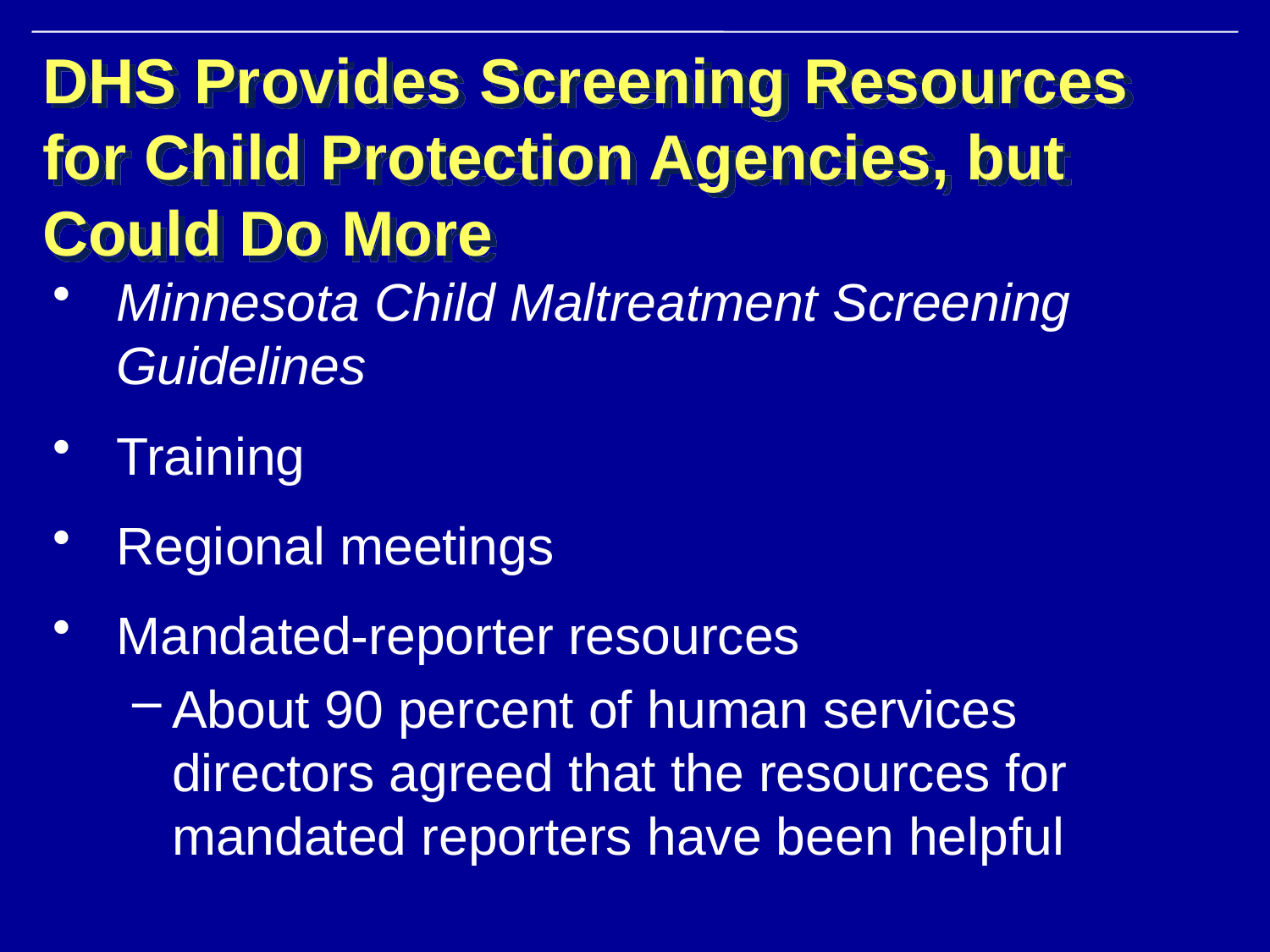

# DHS Provides Screening Resources  for Child Protection Agencies, but Could Do More
Minnesota Child Maltreatment Screening Guidelines
Training
Regional meetings
Mandated-reporter resources
About 90 percent of human services directors agreed that the resources for mandated reporters have been helpful